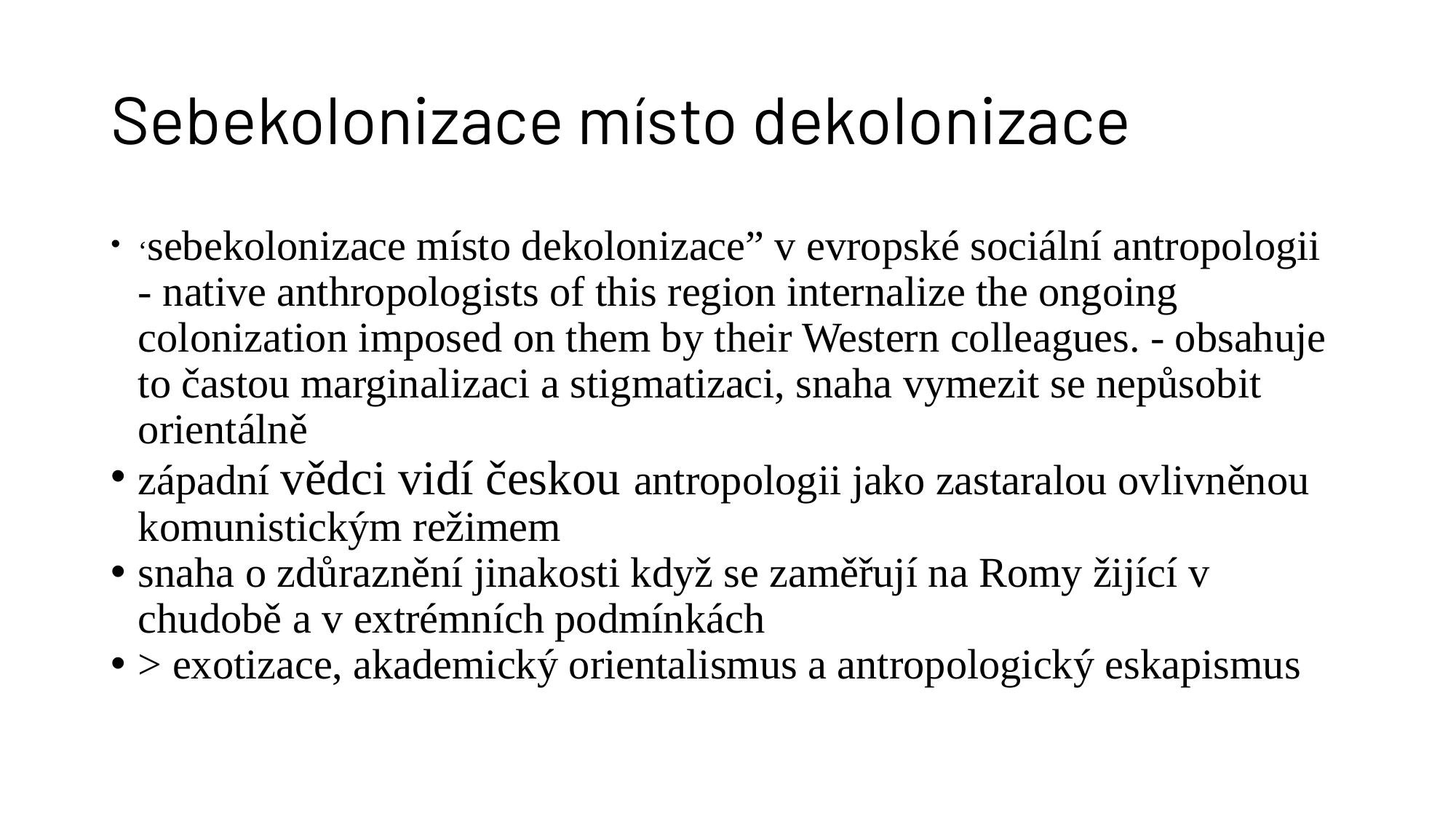

# Sebekolonizace místo dekolonizace
‘sebekolonizace místo dekolonizace” v evropské sociální antropologii - native anthropologists of this region internalize the ongoing colonization imposed on them by their Western colleagues. - obsahuje to častou marginalizaci a stigmatizaci, snaha vymezit se nepůsobit orientálně
západní vědci vidí českou antropologii jako zastaralou ovlivněnou komunistickým režimem
snaha o zdůraznění jinakosti když se zaměřují na Romy žijící v chudobě a v extrémních podmínkách
> exotizace, akademický orientalismus a antropologický eskapismus